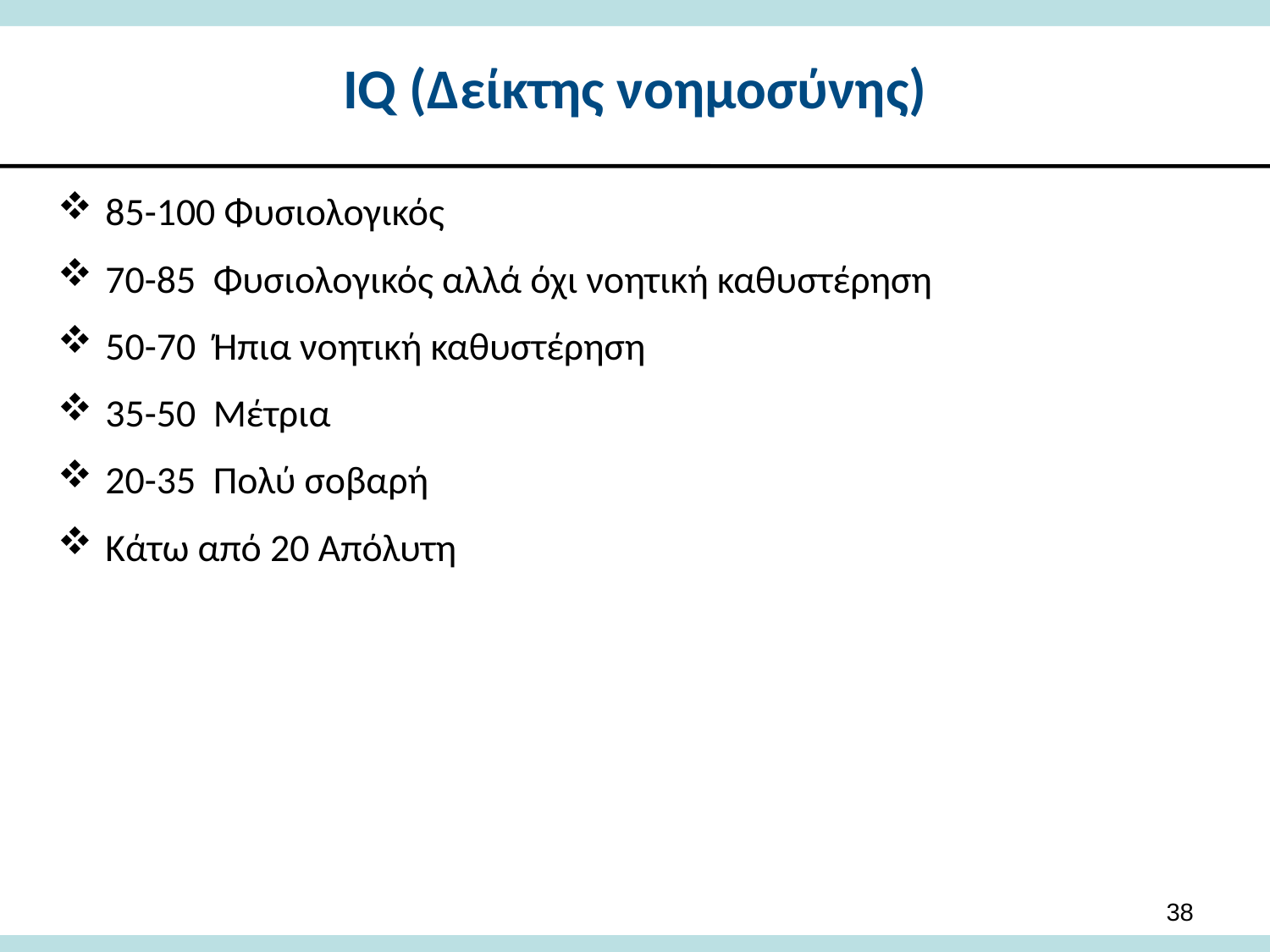

# ΙQ (Δείκτης νοημοσύνης)
85-100 Φυσιολογικός
70-85  Φυσιολογικός αλλά όχι νοητική καθυστέρηση
50-70  Ήπια νοητική καθυστέρηση
35-50  Μέτρια
20-35  Πολύ σοβαρή
Κάτω από 20 Απόλυτη

38